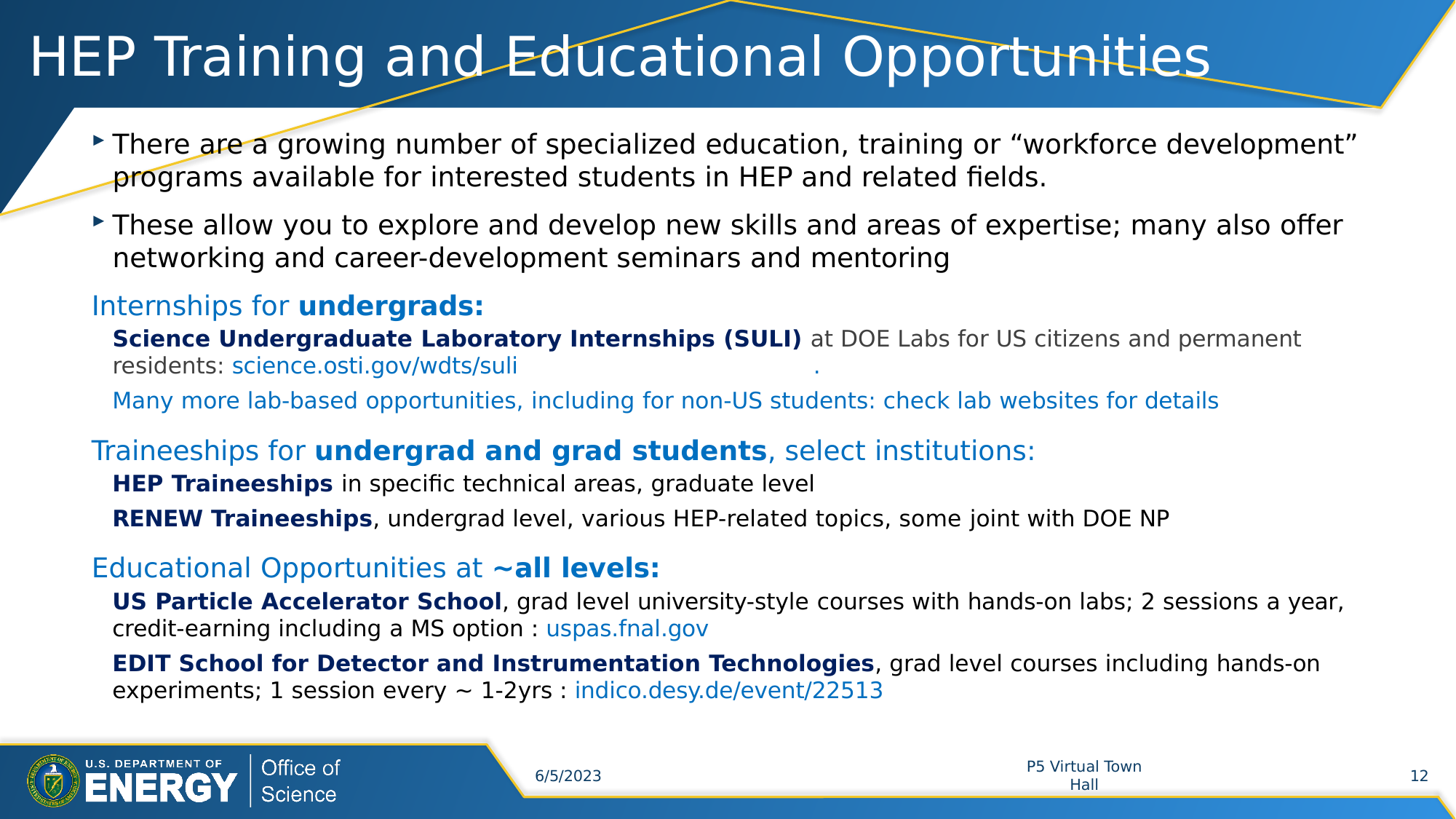

# HEP Training and Educational Opportunities
There are a growing number of specialized education, training or “workforce development”
programs available for interested students in HEP and related fields.
These allow you to explore and develop new skills and areas of expertise; many also offer networking and career-development seminars and mentoring
Internships for undergrads:
Science Undergraduate Laboratory Internships (SULI) at DOE Labs for US citizens and permanent
residents: science.osti.gov/wdts/suli
.
Many more lab-based opportunities, including for non-US students: check lab websites for details
Traineeships for undergrad and grad students, select institutions:
HEP Traineeships in specific technical areas, graduate level
RENEW Traineeships, undergrad level, various HEP-related topics, some joint with DOE NP
Educational Opportunities at ~all levels:
US Particle Accelerator School, grad level university-style courses with hands-on labs; 2 sessions a year, credit-earning including a MS option : uspas.fnal.gov
EDIT School for Detector and Instrumentation Technologies, grad level courses including hands-on
experiments; 1 session every ~ 1-2yrs : indico.desy.de/event/22513
6/5/2023
P5 Virtual Town Hall
12